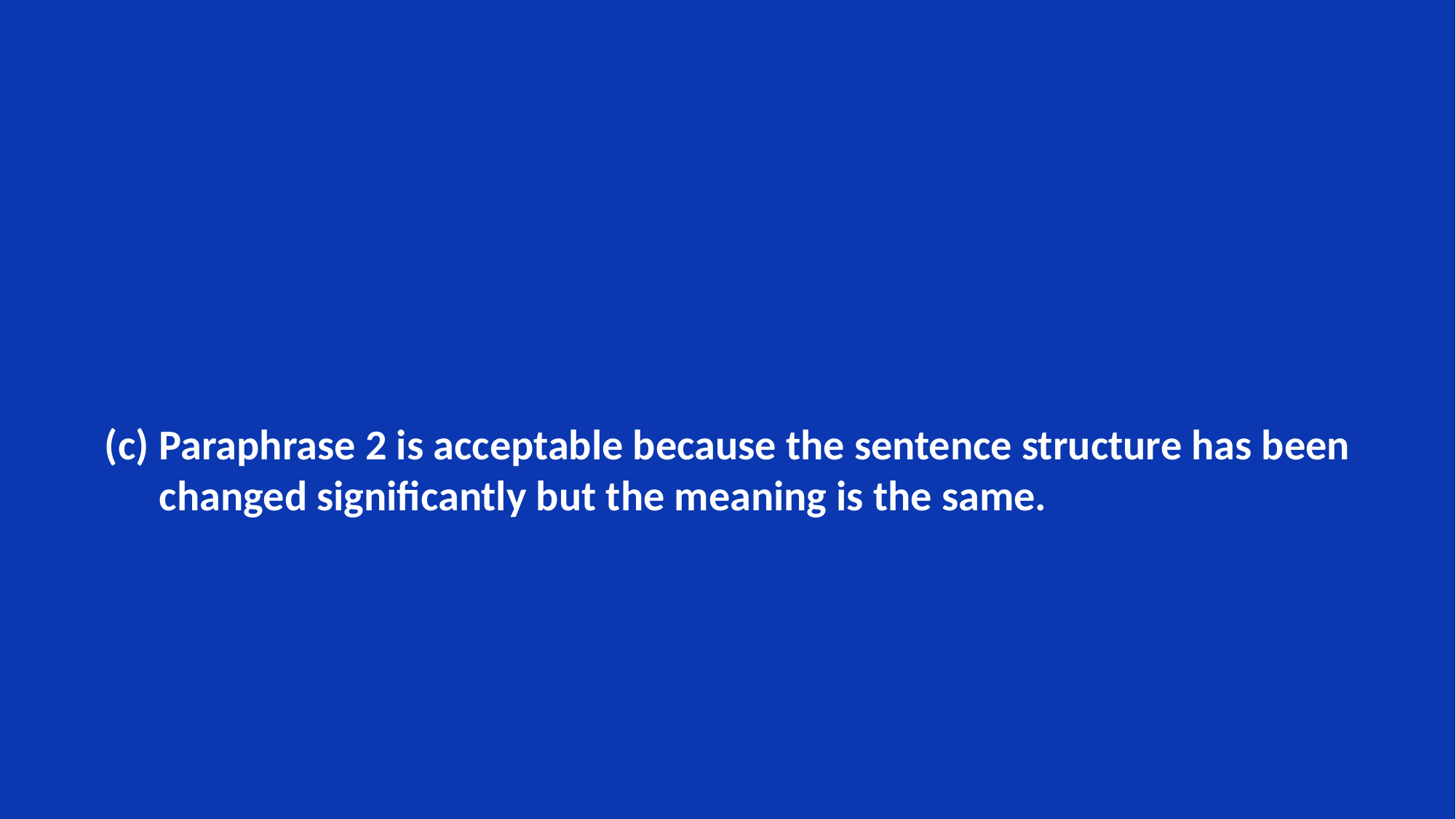

Paraphrase 1 is acceptable because it closely follows the sentence structure of the original.

Both paraphrases are acceptable because some of the keywords have been changed.

Paraphrase 2 is acceptable because the sentence structure has been changed significantly but the meaning is the same.

Paraphrase 2 is not acceptable because the sentence structure has been changed.